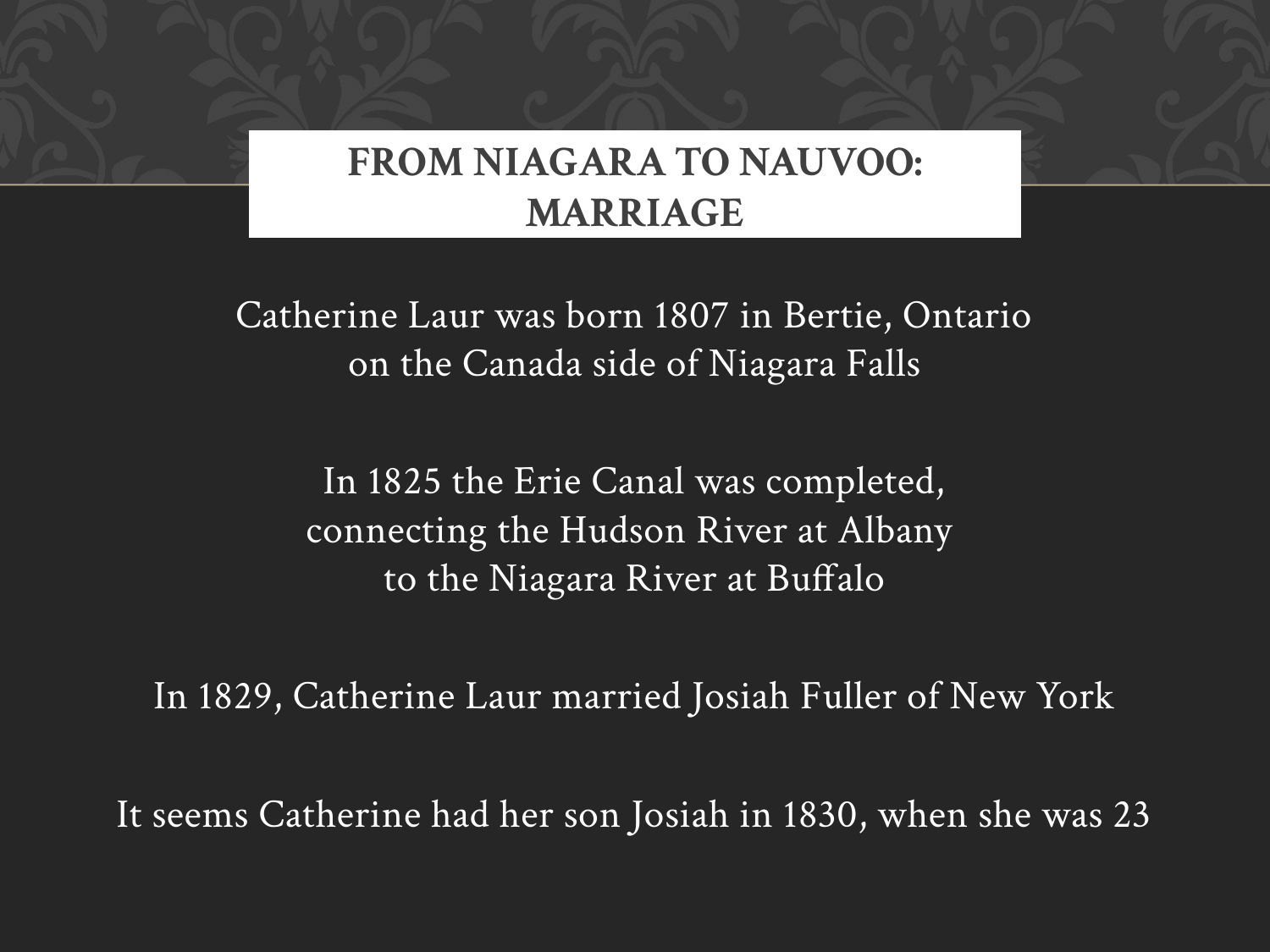

# From Niagara to Nauvoo: Marriage
Catherine Laur was born 1807 in Bertie, Ontario
on the Canada side of Niagara Falls

In 1825 the Erie Canal was completed,
connecting the Hudson River at Albany
to the Niagara River at Buffalo

In 1829, Catherine Laur married Josiah Fuller of New York

It seems Catherine had her son Josiah in 1830, when she was 23